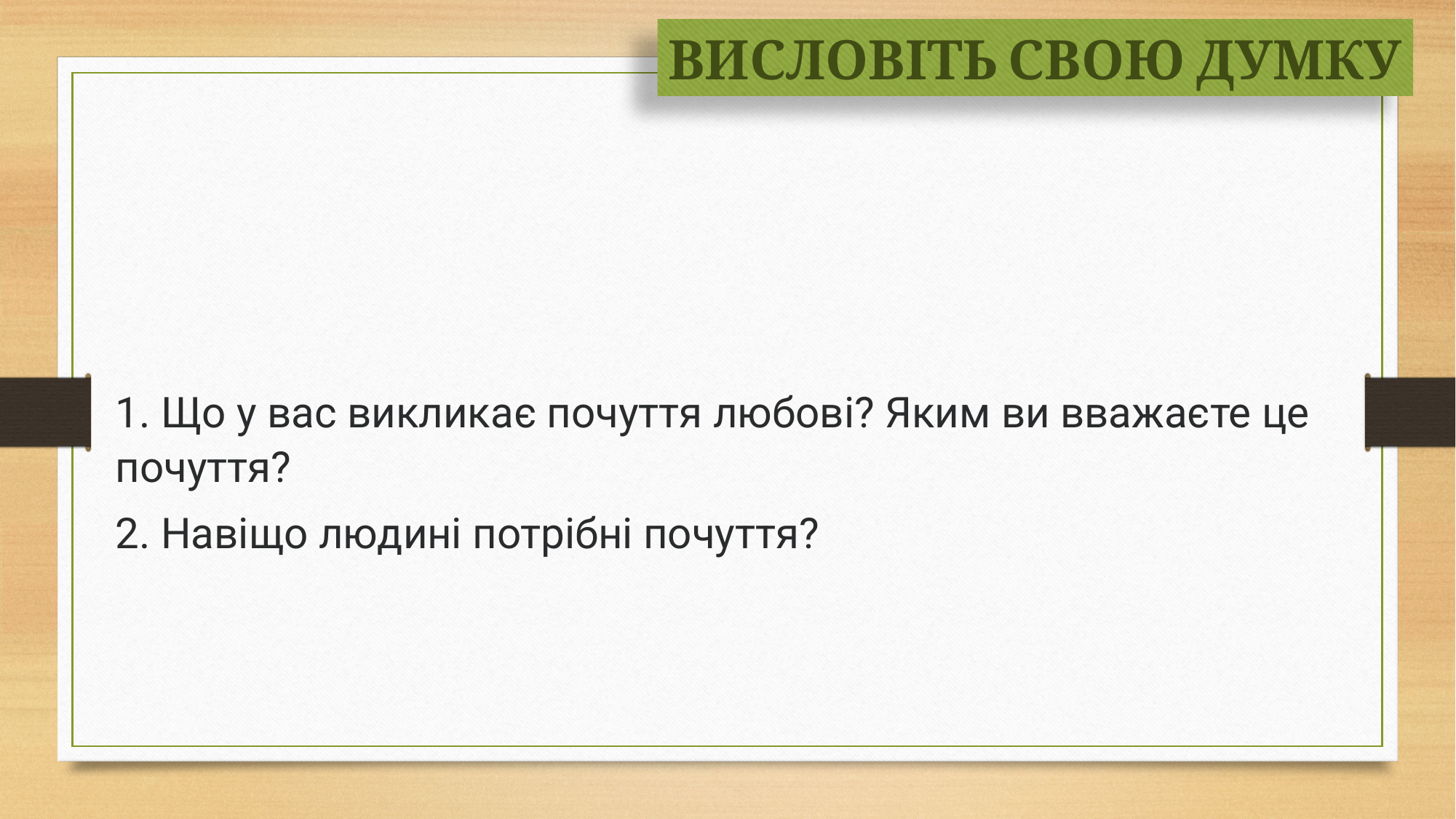

ВИСЛОВІТЬ СВОЮ ДУМКУ
1. Що у вас викликає почуття любові? Яким ви вважаєте це почуття?
2. Навіщо людині потрібні почуття?